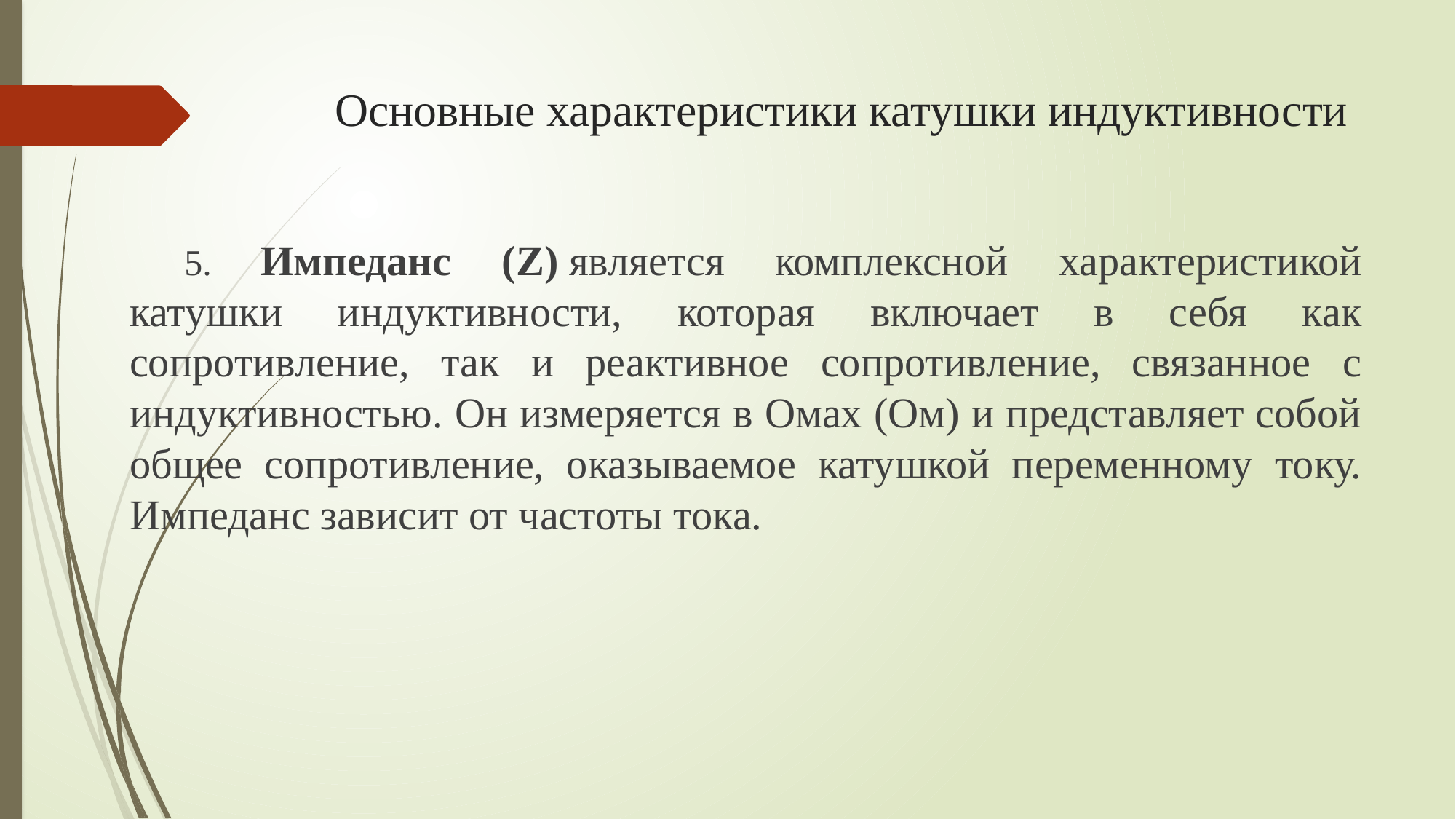

# Основные характеристики катушки индуктивности
5. Импеданс (Z) является комплексной характеристикой катушки индуктивности, которая включает в себя как сопротивление, так и реактивное сопротивление, связанное с индуктивностью. Он измеряется в Омах (Ом) и представляет собой общее сопротивление, оказываемое катушкой переменному току. Импеданс зависит от частоты тока.